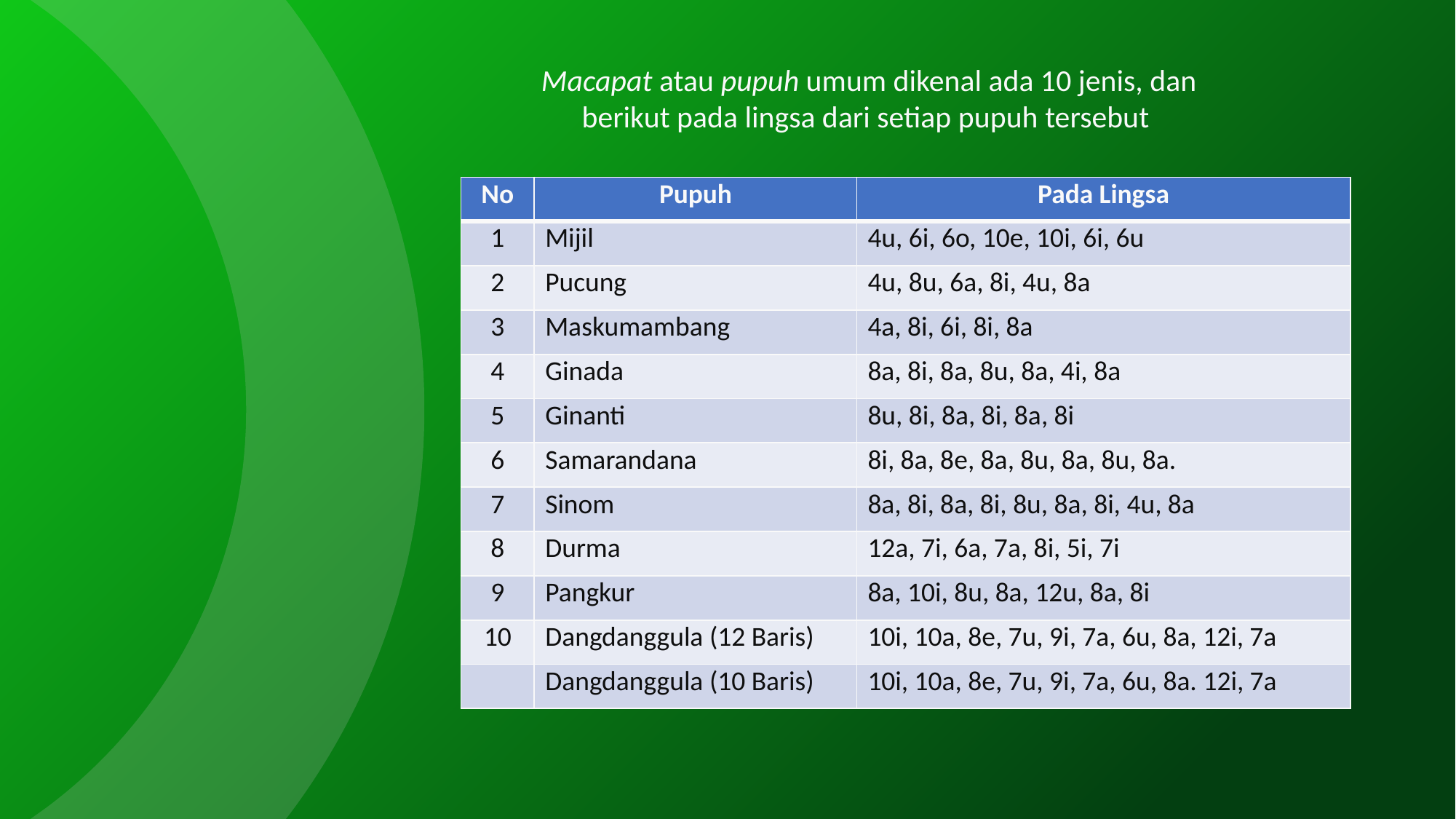

Macapat atau pupuh umum dikenal ada 10 jenis, dan berikut pada lingsa dari setiap pupuh tersebut
| No | Pupuh | Pada Lingsa |
| --- | --- | --- |
| 1 | Mijil | 4u, 6i, 6o, 10e, 10i, 6i, 6u |
| 2 | Pucung | 4u, 8u, 6a, 8i, 4u, 8a |
| 3 | Maskumambang | 4a, 8i, 6i, 8i, 8a |
| 4 | Ginada | 8a, 8i, 8a, 8u, 8a, 4i, 8a |
| 5 | Ginanti | 8u, 8i, 8a, 8i, 8a, 8i |
| 6 | Samarandana | 8i, 8a, 8e, 8a, 8u, 8a, 8u, 8a. |
| 7 | Sinom | 8a, 8i, 8a, 8i, 8u, 8a, 8i, 4u, 8a |
| 8 | Durma | 12a, 7i, 6a, 7a, 8i, 5i, 7i |
| 9 | Pangkur | 8a, 10i, 8u, 8a, 12u, 8a, 8i |
| 10 | Dangdanggula (12 Baris) | 10i, 10a, 8e, 7u, 9i, 7a, 6u, 8a, 12i, 7a |
|  | Dangdanggula (10 Baris) | 10i, 10a, 8e, 7u, 9i, 7a, 6u, 8a. 12i, 7a |